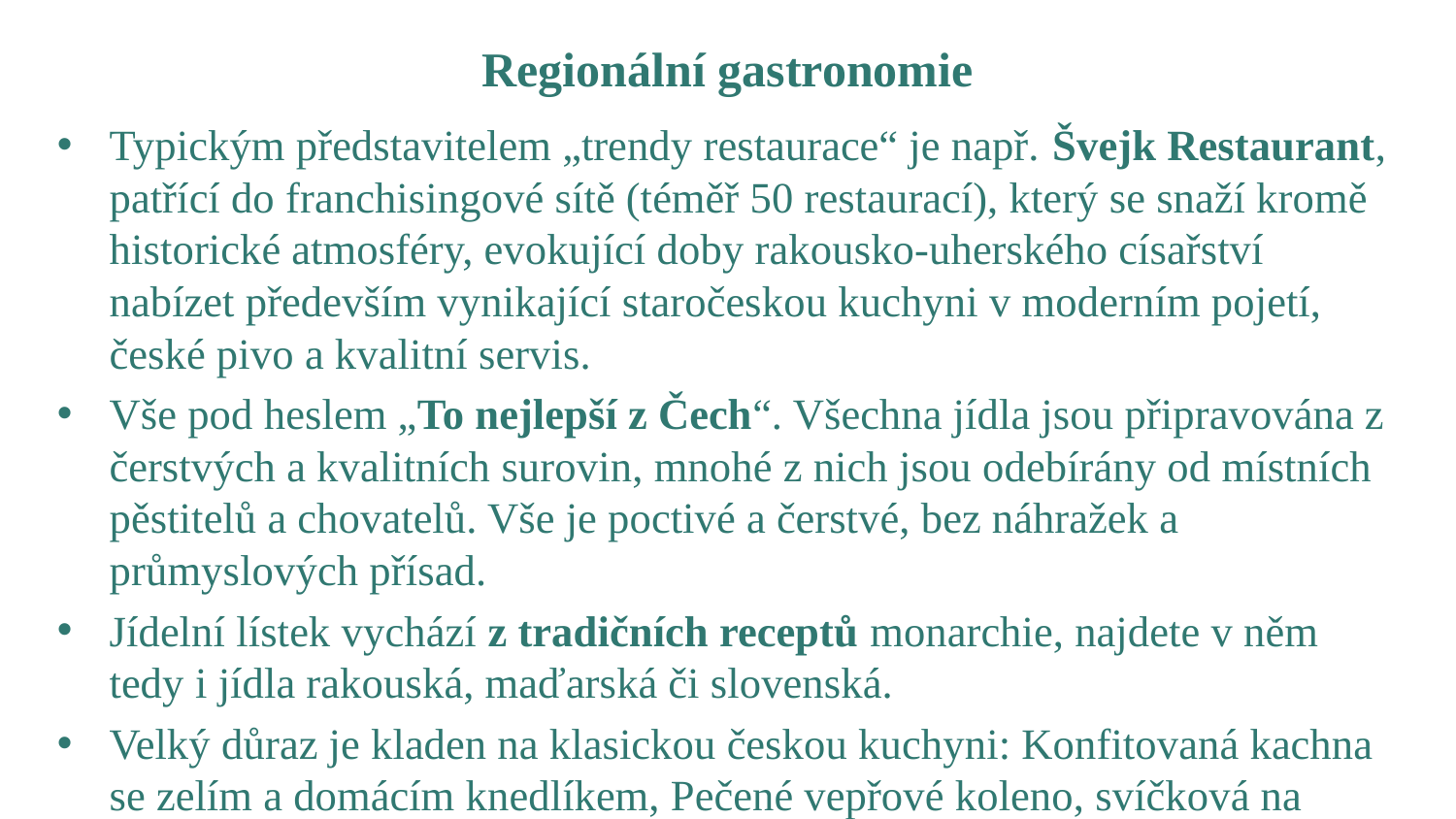

# Regionální gastronomie
Typickým představitelem „trendy restaurace“ je např. Švejk Restaurant, patřící do franchisingové sítě (téměř 50 restaurací), který se snaží kromě historické atmosféry, evokující doby rakousko-uherského císařství nabízet především vynikající staročeskou kuchyni v moderním pojetí, české pivo a kvalitní servis.
Vše pod heslem „To nejlepší z Čech“. Všechna jídla jsou připravována z čerstvých a kvalitních surovin, mnohé z nich jsou odebírány od místních pěstitelů a chovatelů. Vše je poctivé a čerstvé, bez náhražek a průmyslových přísad.
Jídelní lístek vychází z tradičních receptů monarchie, najdete v něm tedy i jídla rakouská, maďarská či slovenská.
Velký důraz je kladen na klasickou českou kuchyni: Konfitovaná kachna se zelím a domácím knedlíkem, Pečené vepřové koleno, svíčková na smetaně s brusinkovou zavařeninou a domácím kynutým knedlíkem ap.